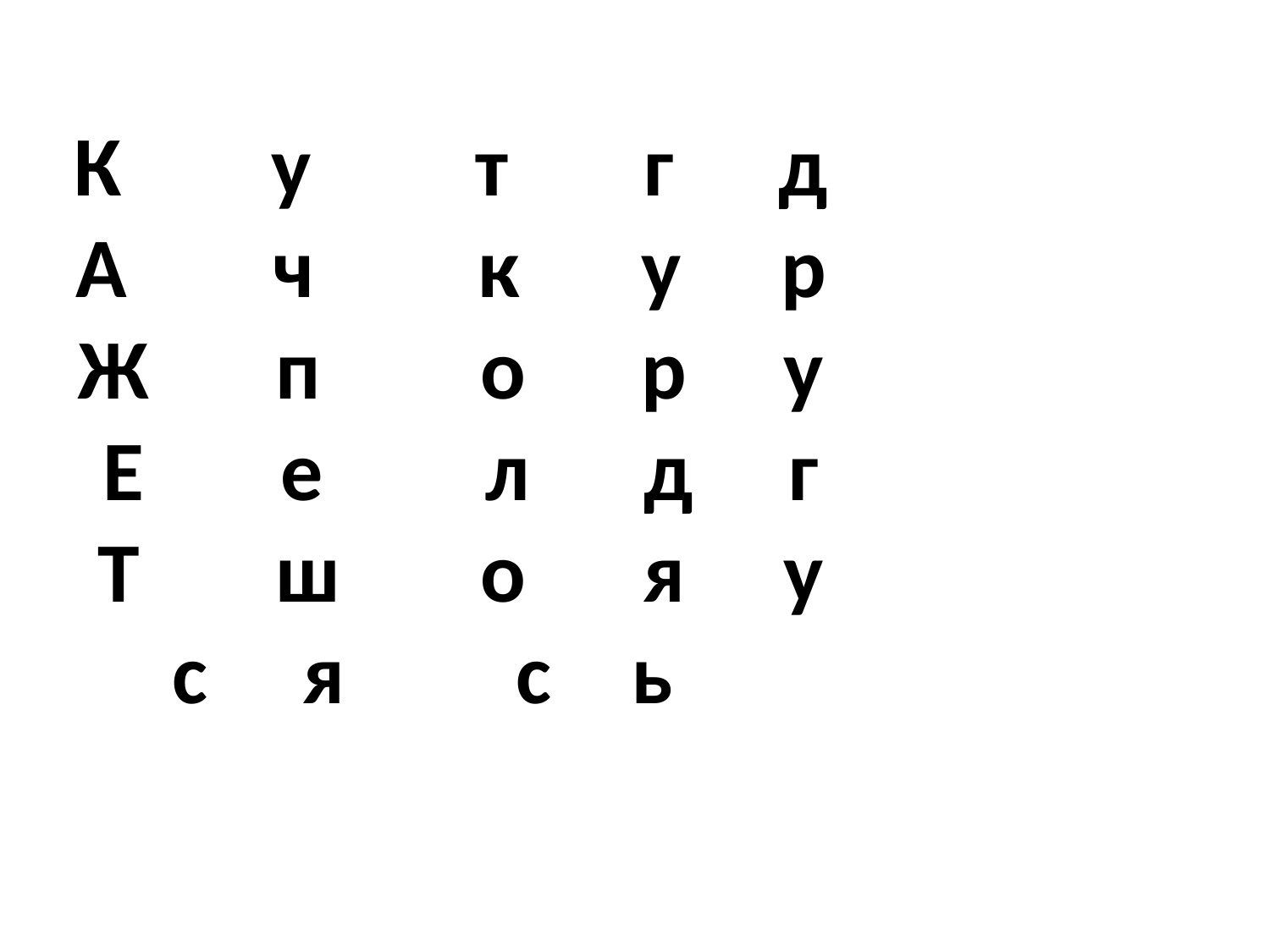

К	      у	т	г	д
   А	      ч	к	у	р
   Ж	      п	о	р	у
    Е	      е	л	д	г
    Т	      ш	о	я	у
c     я         с	ь
#